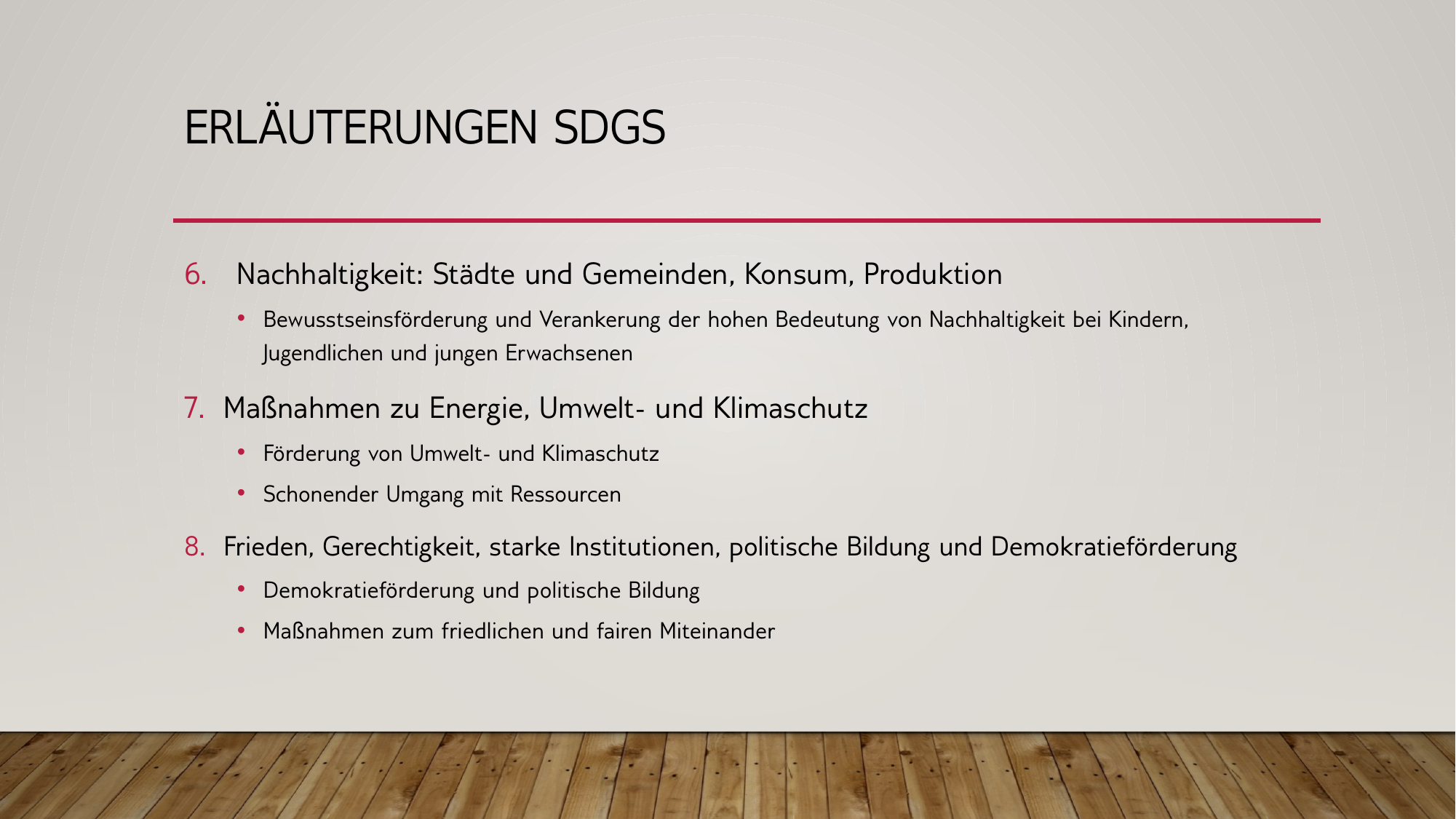

# Erläuterungen SDGs
Nachhaltigkeit: Städte und Gemeinden, Konsum, Produktion
Bewusstseinsförderung und Verankerung der hohen Bedeutung von Nachhaltigkeit bei Kindern, Jugendlichen und jungen Erwachsenen
Maßnahmen zu Energie, Umwelt- und Klimaschutz
Förderung von Umwelt- und Klimaschutz
Schonender Umgang mit Ressourcen
Frieden, Gerechtigkeit, starke Institutionen, politische Bildung und Demokratieförderung
Demokratieförderung und politische Bildung
Maßnahmen zum friedlichen und fairen Miteinander